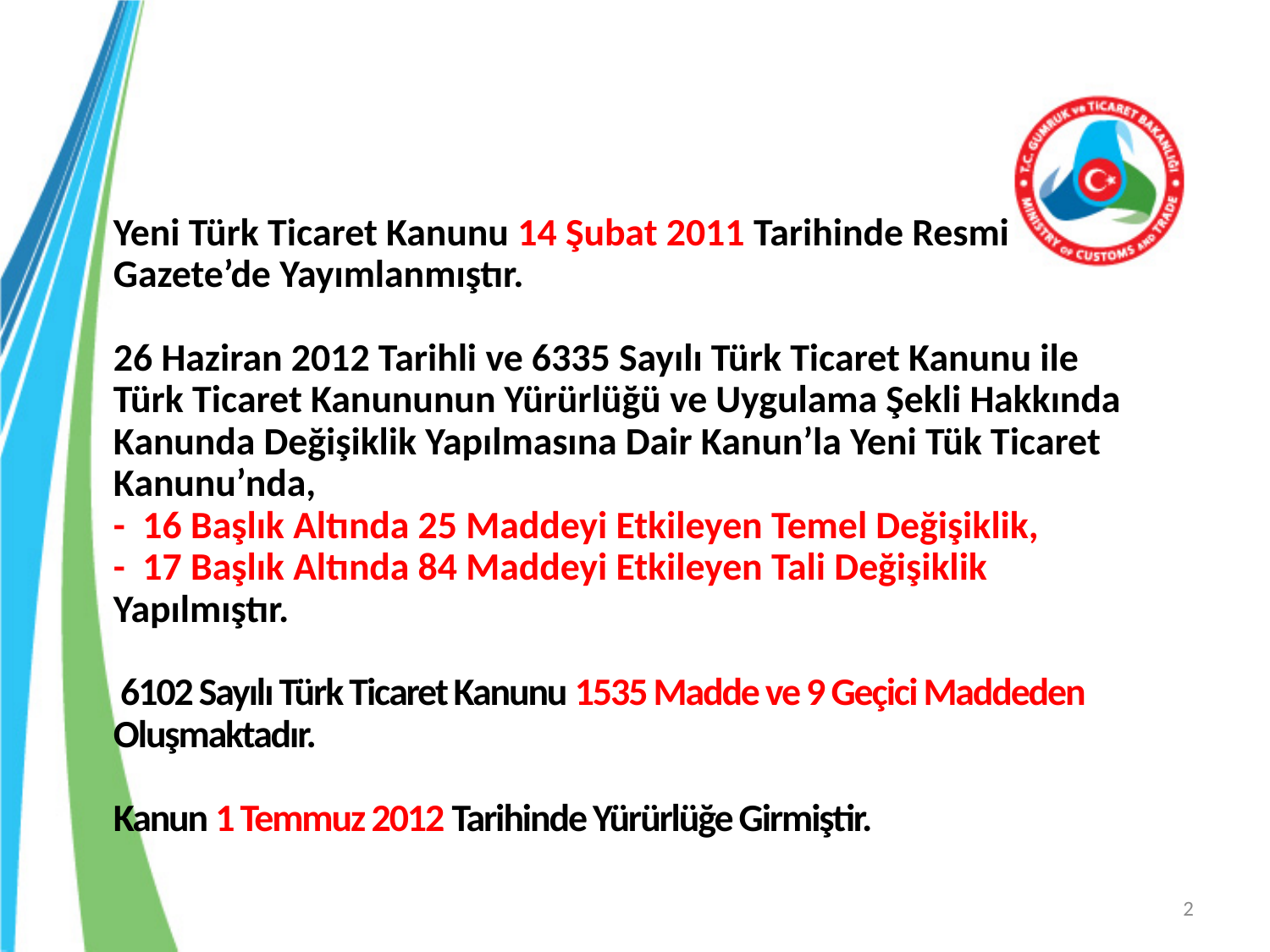

# Yeni Türk Ticaret Kanunu 14 Şubat 2011 Tarihinde Resmi Gazete’de Yayımlanmıştır. 26 Haziran 2012 Tarihli ve 6335 Sayılı Türk Ticaret Kanunu ile Türk Ticaret Kanununun Yürürlüğü ve Uygulama Şekli Hakkında Kanunda Değişiklik Yapılmasına Dair Kanun’la Yeni Tük Ticaret Kanunu’nda, -  16 Başlık Altında 25 Maddeyi Etkileyen Temel Değişiklik, -  17 Başlık Altında 84 Maddeyi Etkileyen Tali Değişiklik Yapılmıştır. 6102 Sayılı Türk Ticaret Kanunu 1535 Madde ve 9 Geçici Maddeden Oluşmaktadır. Kanun 1 Temmuz 2012 Tarihinde Yürürlüğe Girmiştir.
2